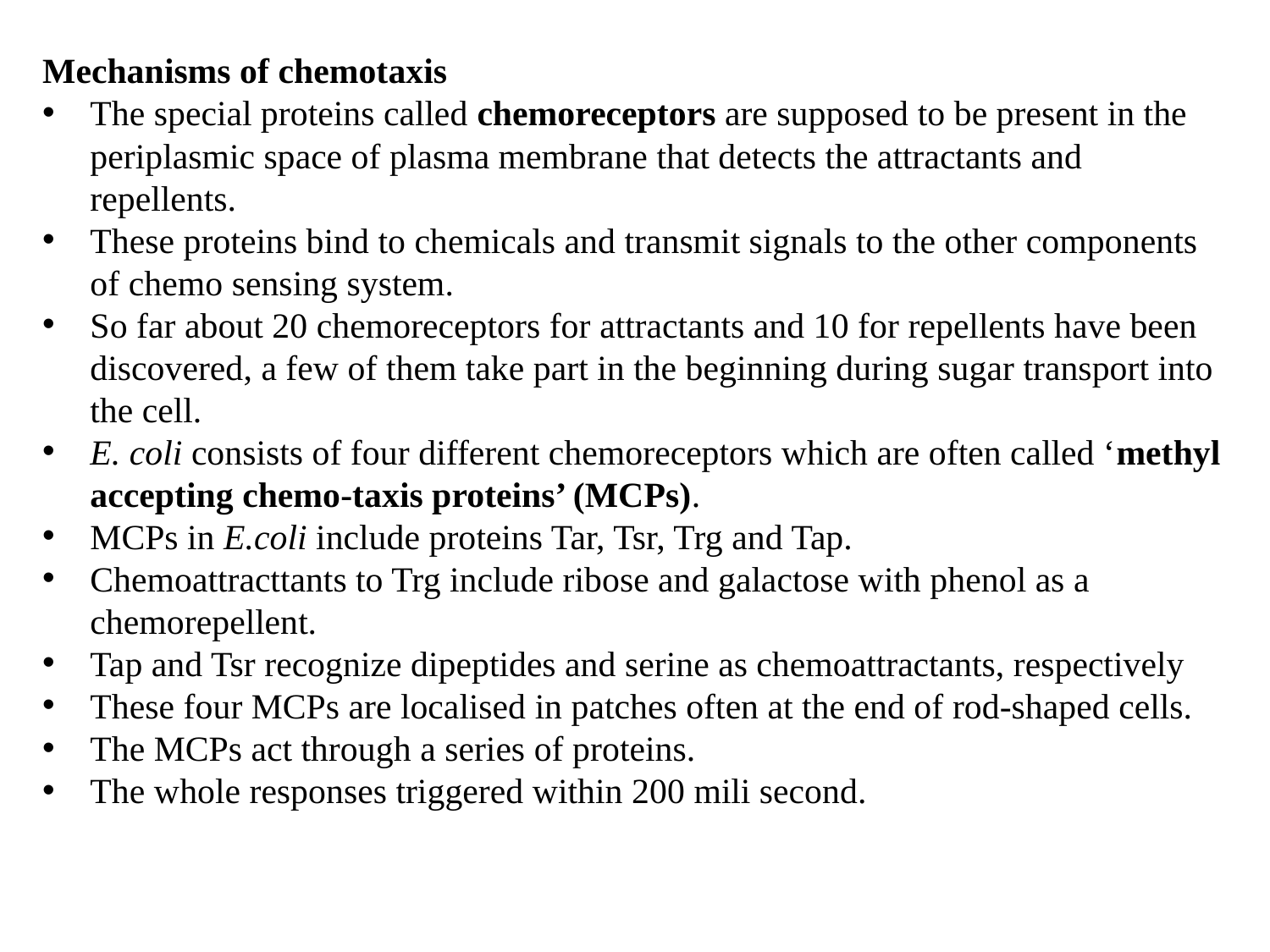

Mechanisms of chemotaxis
The special proteins called chemoreceptors are supposed to be present in the periplasmic space of plasma membrane that detects the attractants and repellents.
These proteins bind to chemicals and transmit signals to the other components of chemo sensing system.
So far about 20 chemoreceptors for attractants and 10 for repellents have been discovered, a few of them take part in the beginning during sugar transport into the cell.
E. coli consists of four different chemoreceptors which are often called ‘methyl accepting chemo-taxis proteins’ (MCPs).
MCPs in E.coli include proteins Tar, Tsr, Trg and Tap.
Chemoattracttants to Trg include ribose and galactose with phenol as a chemorepellent.
Tap and Tsr recognize dipeptides and serine as chemoattractants, respectively
These four MCPs are localised in patches often at the end of rod-shaped cells.
The MCPs act through a series of proteins.
The whole responses triggered within 200 mili second.